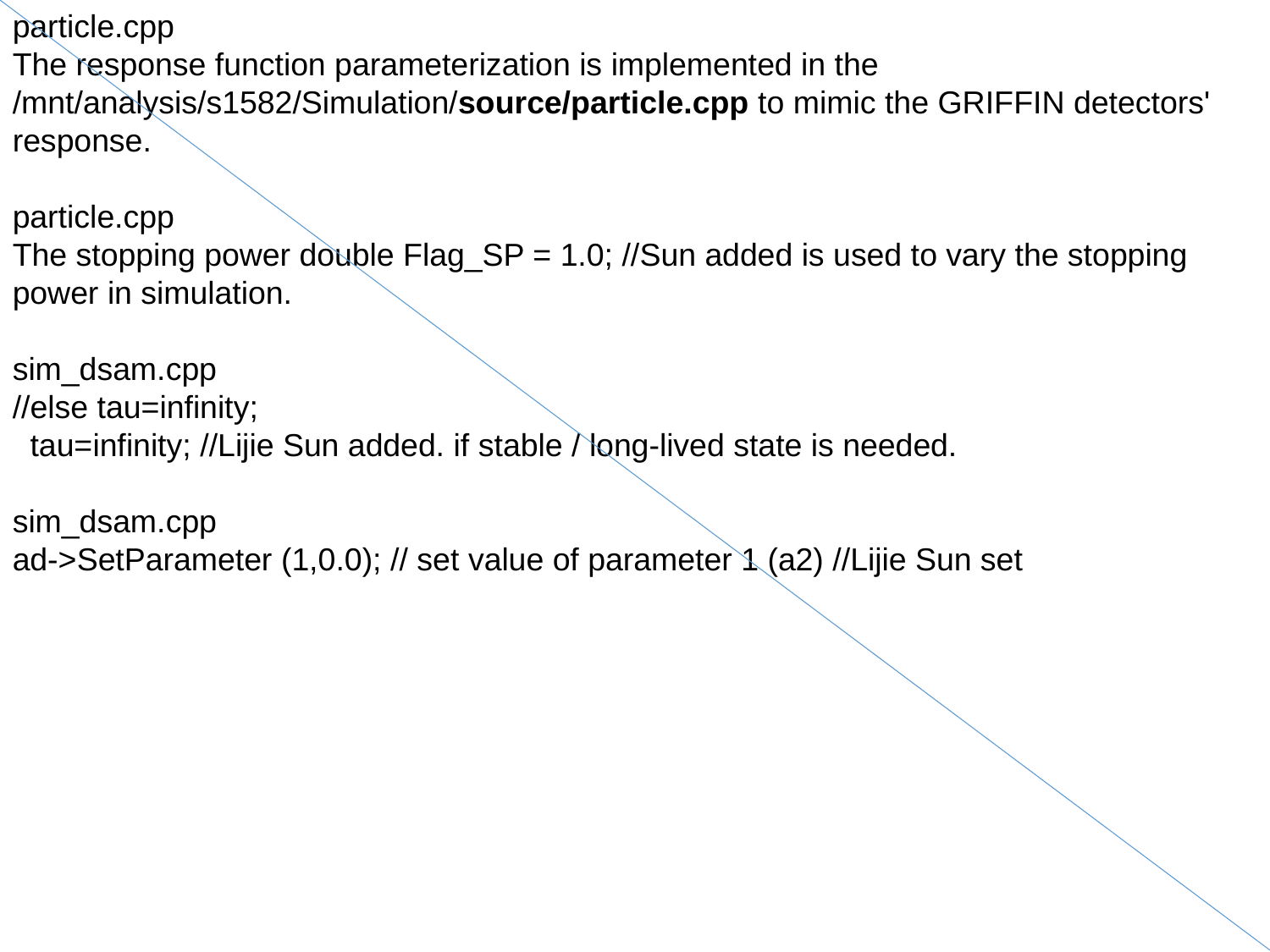

particle.cpp
The response function parameterization is implemented in the /mnt/analysis/s1582/Simulation/source/particle.cpp to mimic the GRIFFIN detectors' response.

particle.cpp
The stopping power double Flag_SP = 1.0; //Sun added is used to vary the stopping power in simulation.

sim_dsam.cpp
//else tau=infinity;
  tau=infinity; //Lijie Sun added. if stable / long-lived state is needed.

sim_dsam.cpp
ad->SetParameter (1,0.0); // set value of parameter 1 (a2) //Lijie Sun set